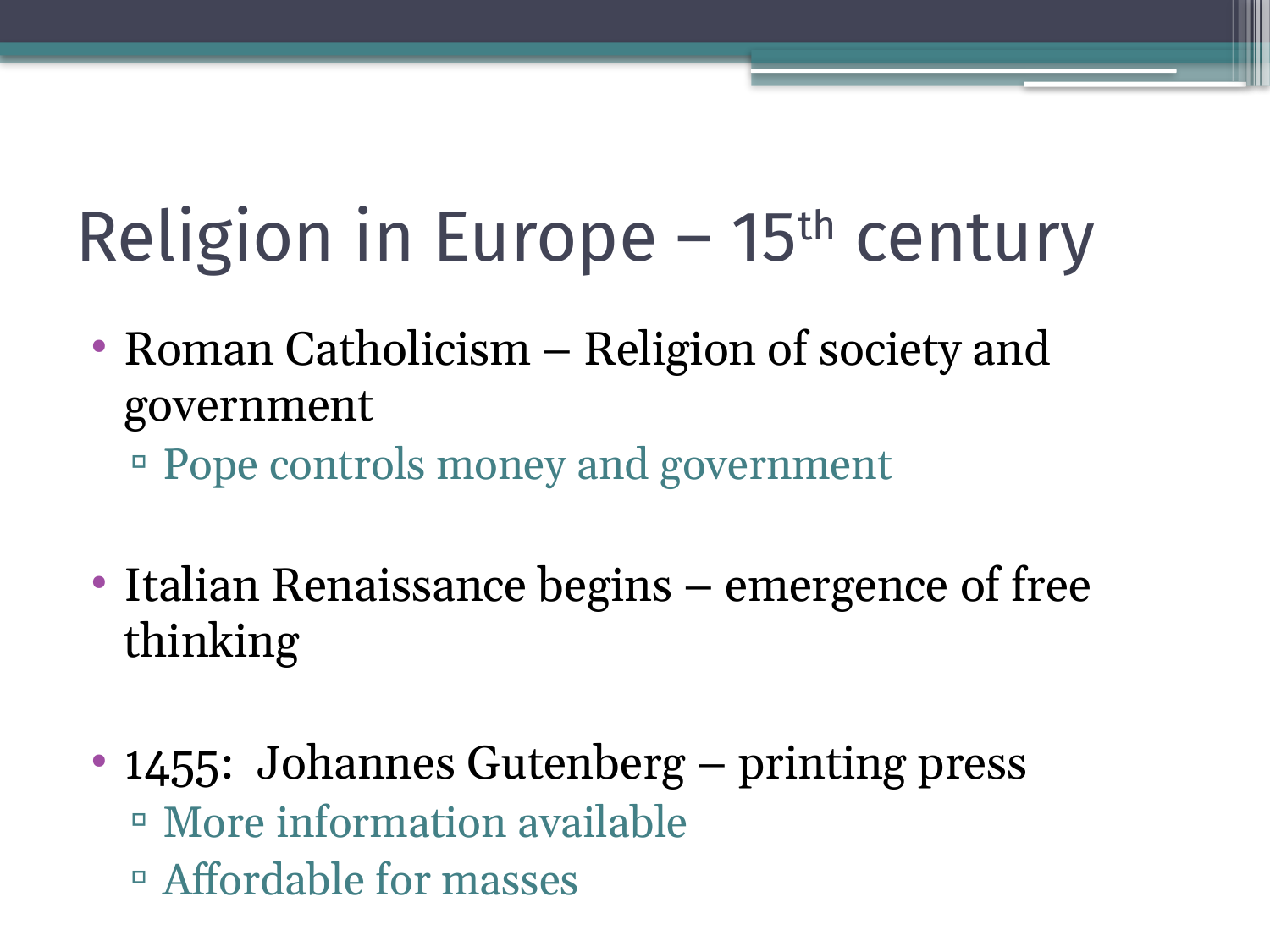

# Religion in Europe – 15th century
Roman Catholicism – Religion of society and government
Pope controls money and government

Italian Renaissance begins – emergence of free thinking

1455:  Johannes Gutenberg – printing press
More information available
Affordable for masses